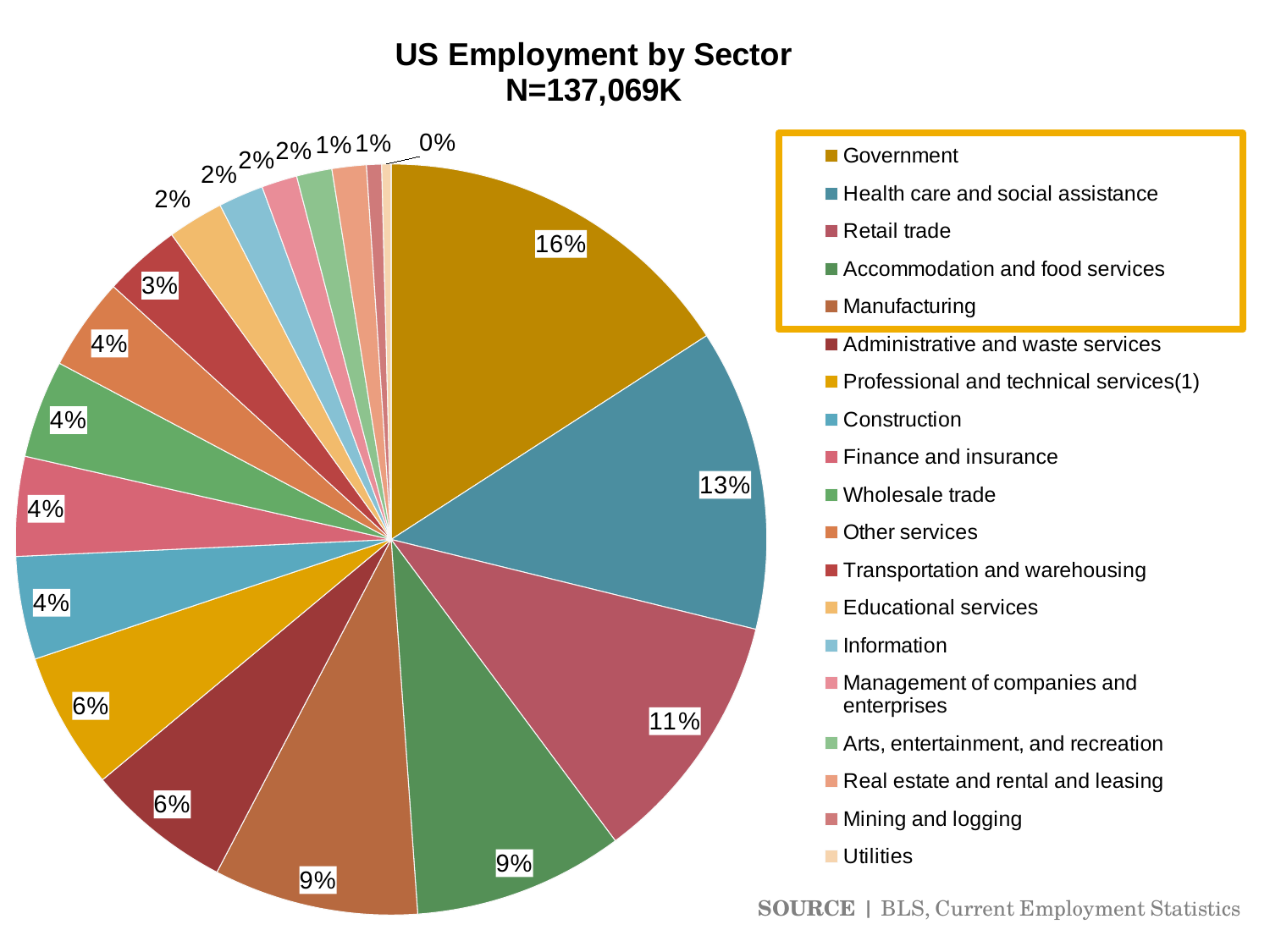

### Chart: US Employment by Sector
N=137,069K

| Category |  |
|---|---|
| Government | 21747.0 |
| Health care and social assistance | 17792.099999999995 |
| Retail trade | 15042.6 |
| Accommodation and food services | 12407.6 |
| Manufacturing | 12065.0 |
| Administrative and waste services | 8595.7 |
| Professional and technical services(1) | 8080.0 |
| Construction | 6081.0 |
| Finance and insurance | 5874.0 |
| Wholesale trade | 5777.6 |
| Other services | 5463.0 |
| Transportation and warehousing | 4536.900000000001 |
| Educational services | 3293.6 |
| Information | 2665.0 |
| Management of companies and enterprises | 2097.6 |
| Arts, entertainment, and recreation | 2090.0 |
| Real estate and rental and leasing | 2023.3 |
| Mining and logging | 886.0 |
| Utilities | 550.8 |